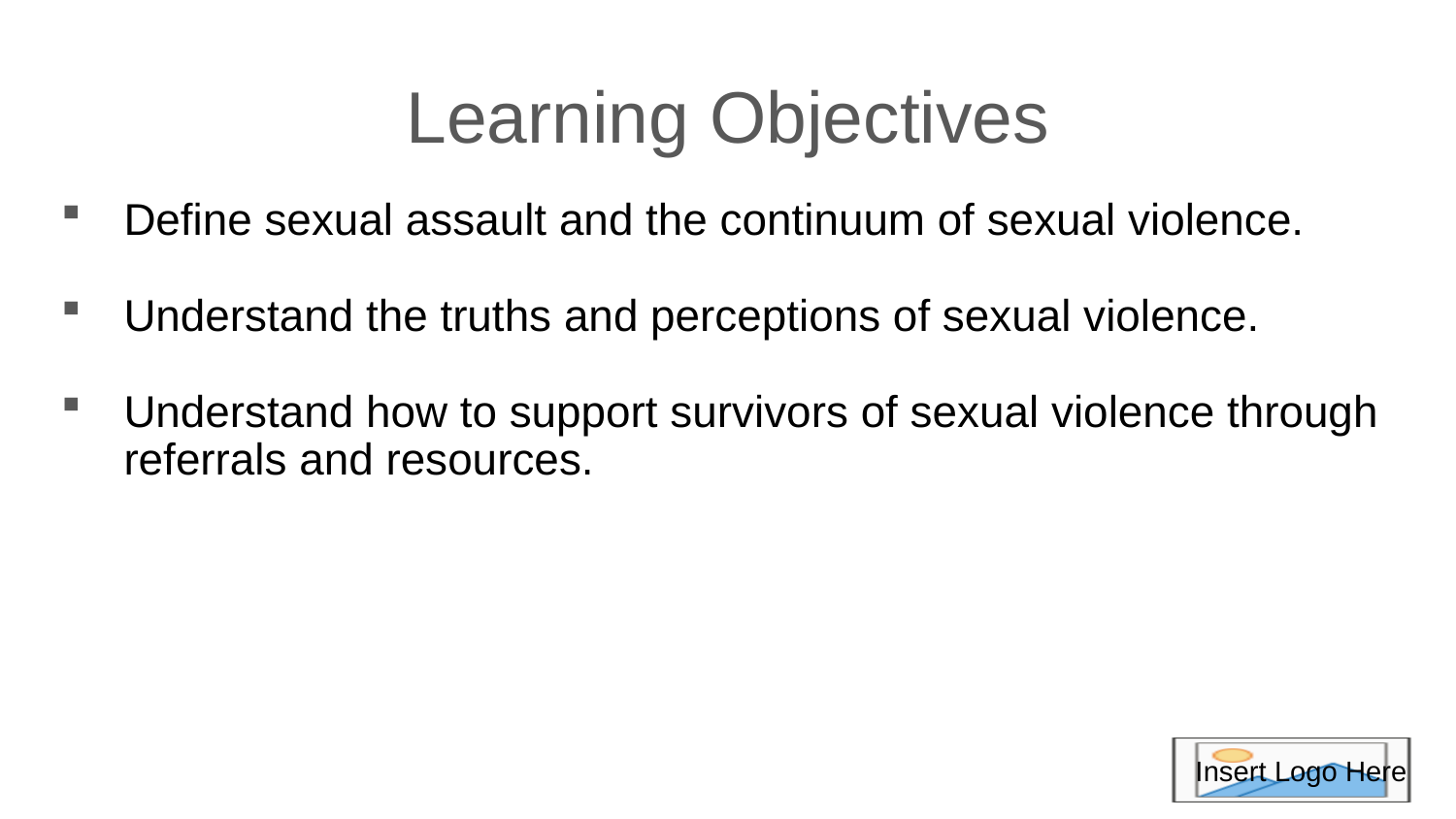

# Learning Objectives
Define sexual assault and the continuum of sexual violence.

Understand the truths and perceptions of sexual violence.

Understand how to support survivors of sexual violence through referrals and resources.